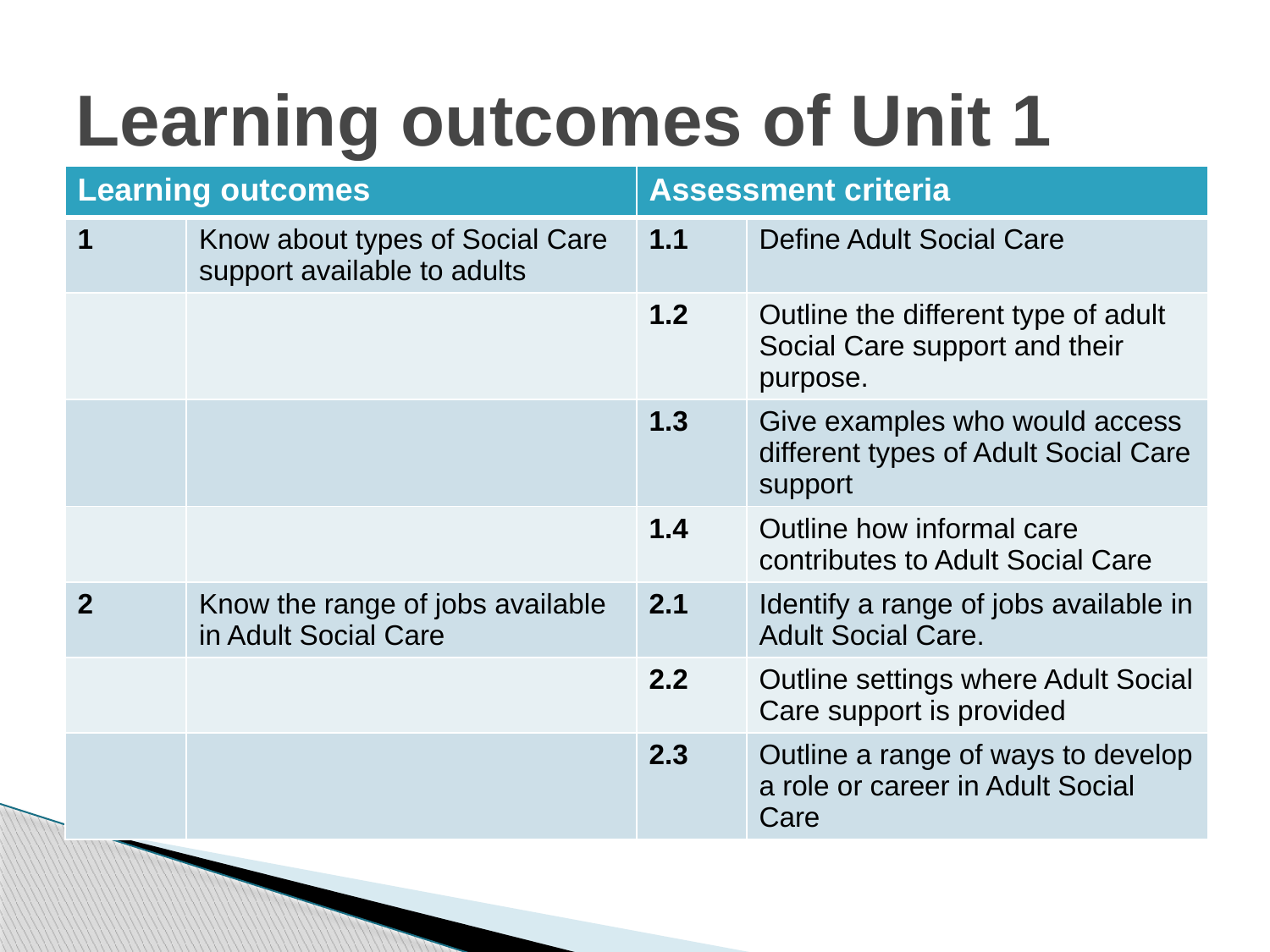

# Learning outcomes of Unit 1
| Learning outcomes |  | Assessment criteria |  |
| --- | --- | --- | --- |
| 1 | Know about types of Social Care support available to adults | 1.1 | Define Adult Social Care |
|  |  | 1.2 | Outline the different type of adult Social Care support and their purpose. |
|  |  | 1.3 | Give examples who would access different types of Adult Social Care support |
|  |  | 1.4 | Outline how informal care contributes to Adult Social Care |
| 2 | Know the range of jobs available in Adult Social Care | 2.1 | Identify a range of jobs available in Adult Social Care. |
|  |  | 2.2 | Outline settings where Adult Social Care support is provided |
|  |  | 2.3 | Outline a range of ways to develop a role or career in Adult Social Care |